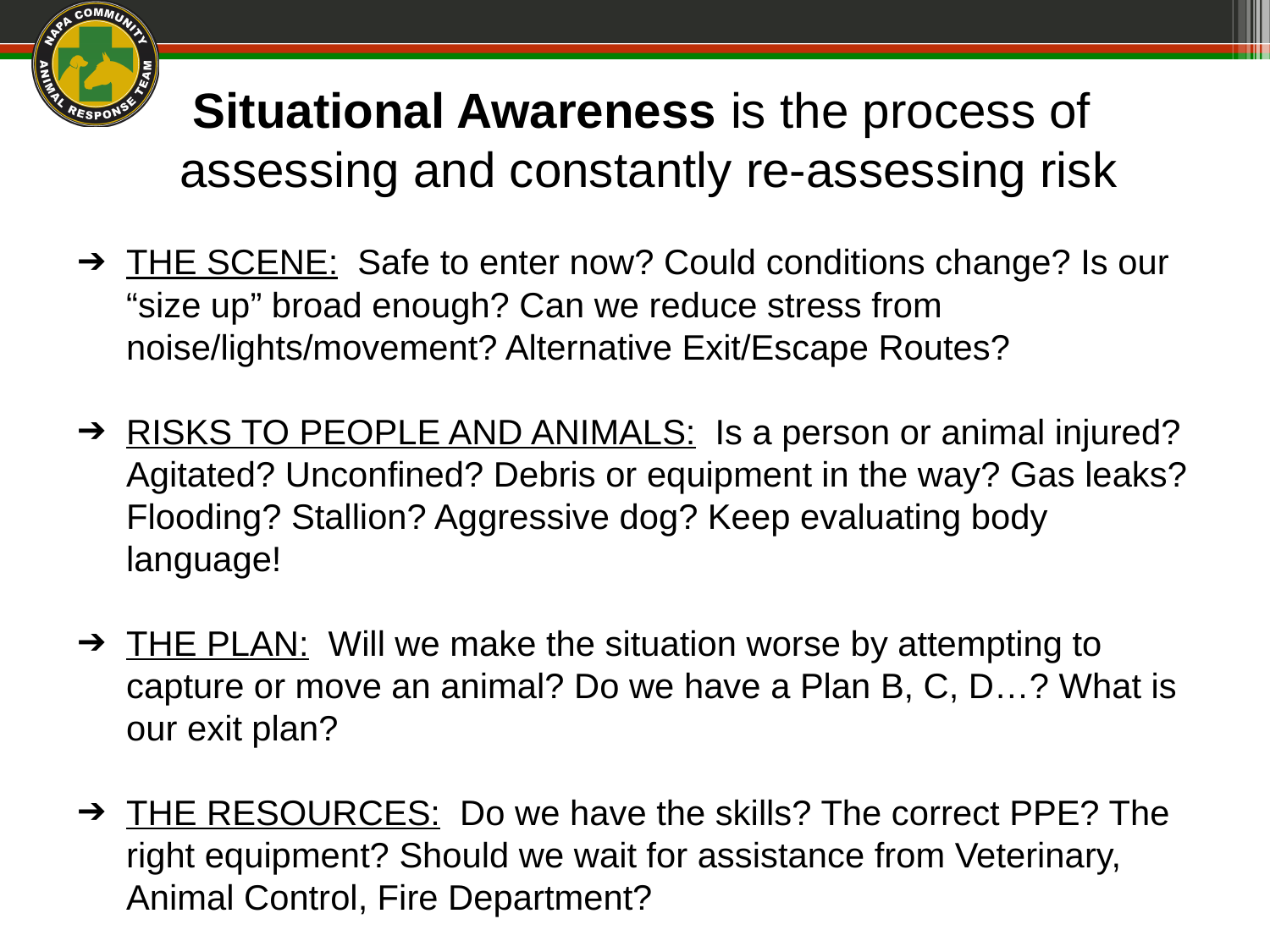

Situational Awareness is the process of
assessing and constantly re-assessing risk

THE SCENE:  Safe to enter now? Could conditions change? Is our “size up” broad enough? Can we reduce stress from noise/lights/movement? Alternative Exit/Escape Routes?

RISKS TO PEOPLE AND ANIMALS:  Is a person or animal injured? Agitated? Unconfined? Debris or equipment in the way? Gas leaks? Flooding? Stallion? Aggressive dog? Keep evaluating body language!

THE PLAN:  Will we make the situation worse by attempting to capture or move an animal? Do we have a Plan B, C, D…? What is our exit plan?

THE RESOURCES:  Do we have the skills? The correct PPE? The right equipment? Should we wait for assistance from Veterinary, Animal Control, Fire Department?